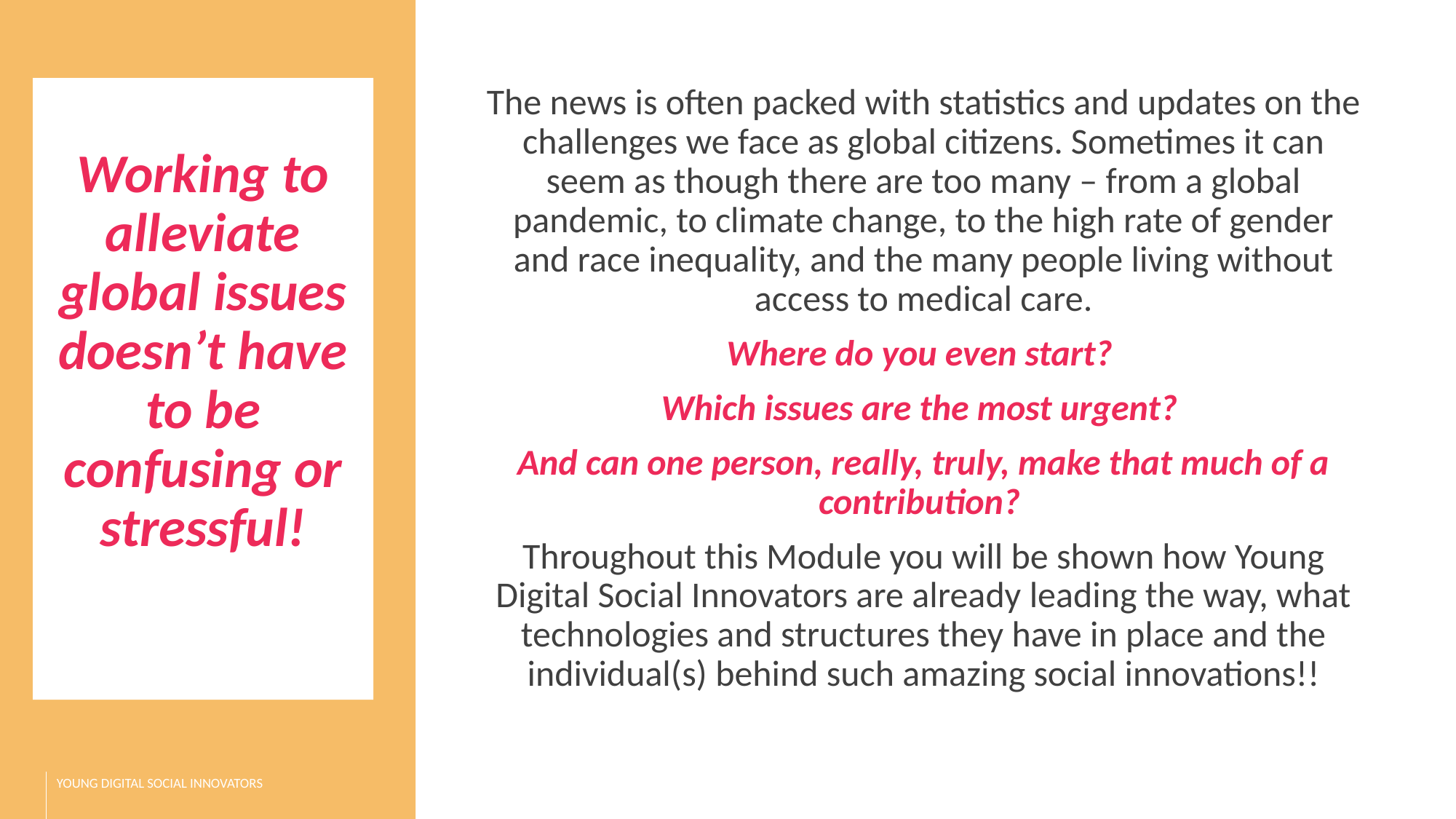

Working to alleviate global issues doesn’t have to be confusing or stressful!

The news is often packed with statistics and updates on the challenges we face as global citizens. Sometimes it can seem as though there are too many – from a global pandemic, to climate change, to the high rate of gender and race inequality, and the many people living without access to medical care.
Where do you even start?
Which issues are the most urgent?
And can one person, really, truly, make that much of a contribution?
Throughout this Module you will be shown how Young Digital Social Innovators are already leading the way, what technologies and structures they have in place and the individual(s) behind such amazing social innovations!!